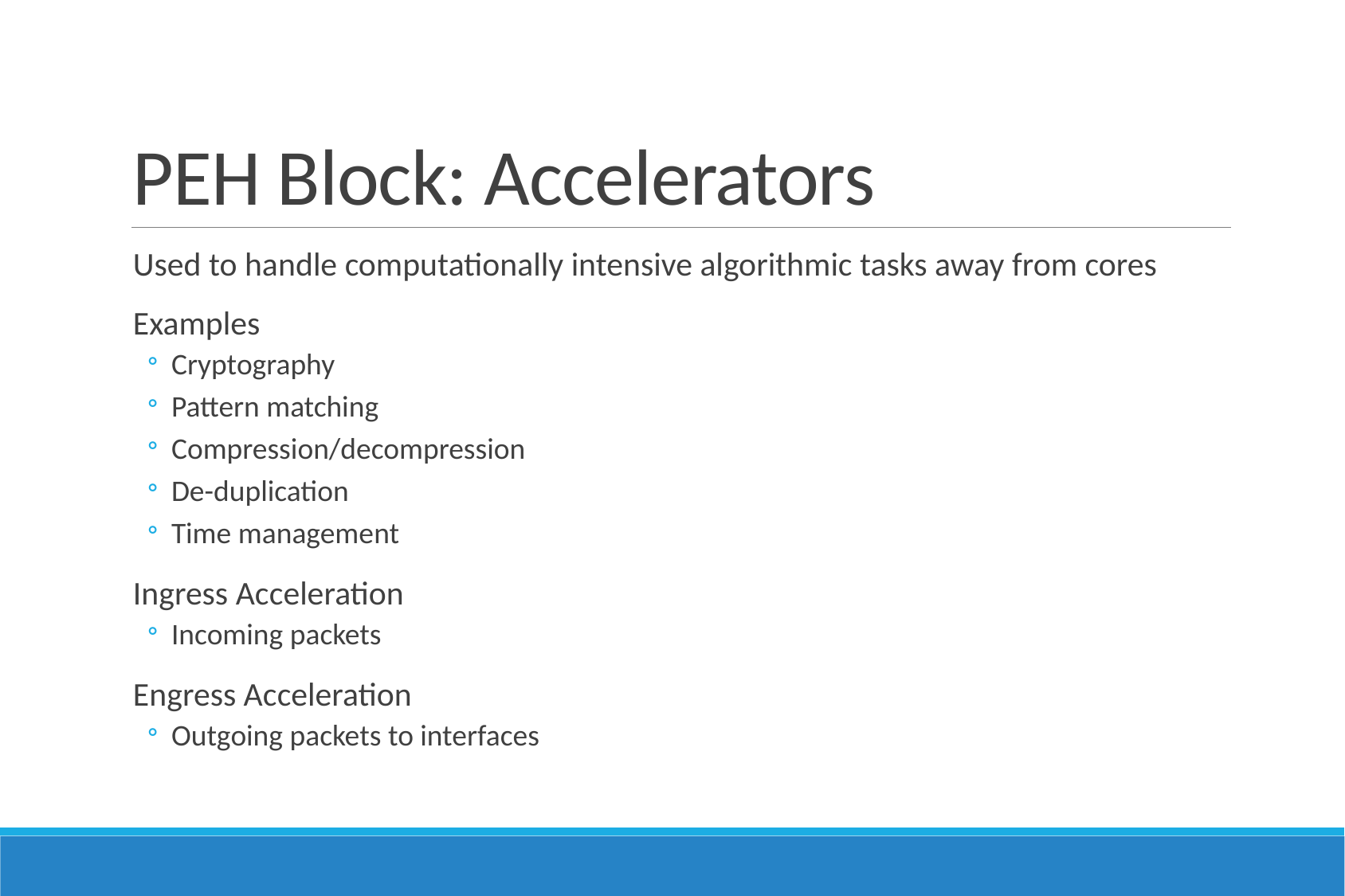

# PEH Block: Accelerators
Used to handle computationally intensive algorithmic tasks away from cores
Examples
Cryptography
Pattern matching
Compression/decompression
De-duplication
Time management
Ingress Acceleration
Incoming packets
Engress Acceleration
Outgoing packets to interfaces